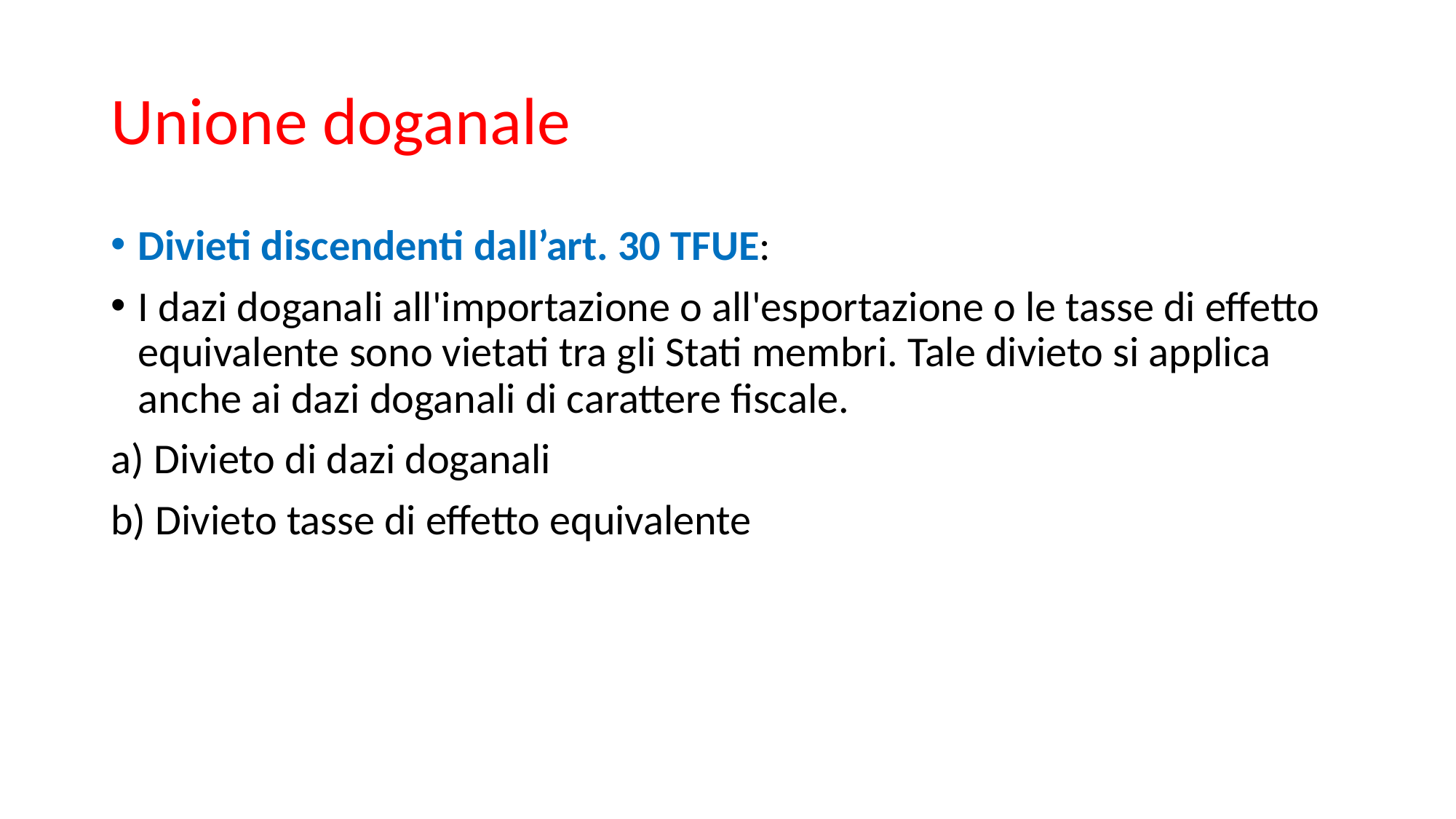

# Unione doganale
Divieti discendenti dall’art. 30 TFUE:
I dazi doganali all'importazione o all'esportazione o le tasse di effetto equivalente sono vietati tra gli Stati membri. Tale divieto si applica anche ai dazi doganali di carattere fiscale.
a) Divieto di dazi doganali
b) Divieto tasse di effetto equivalente